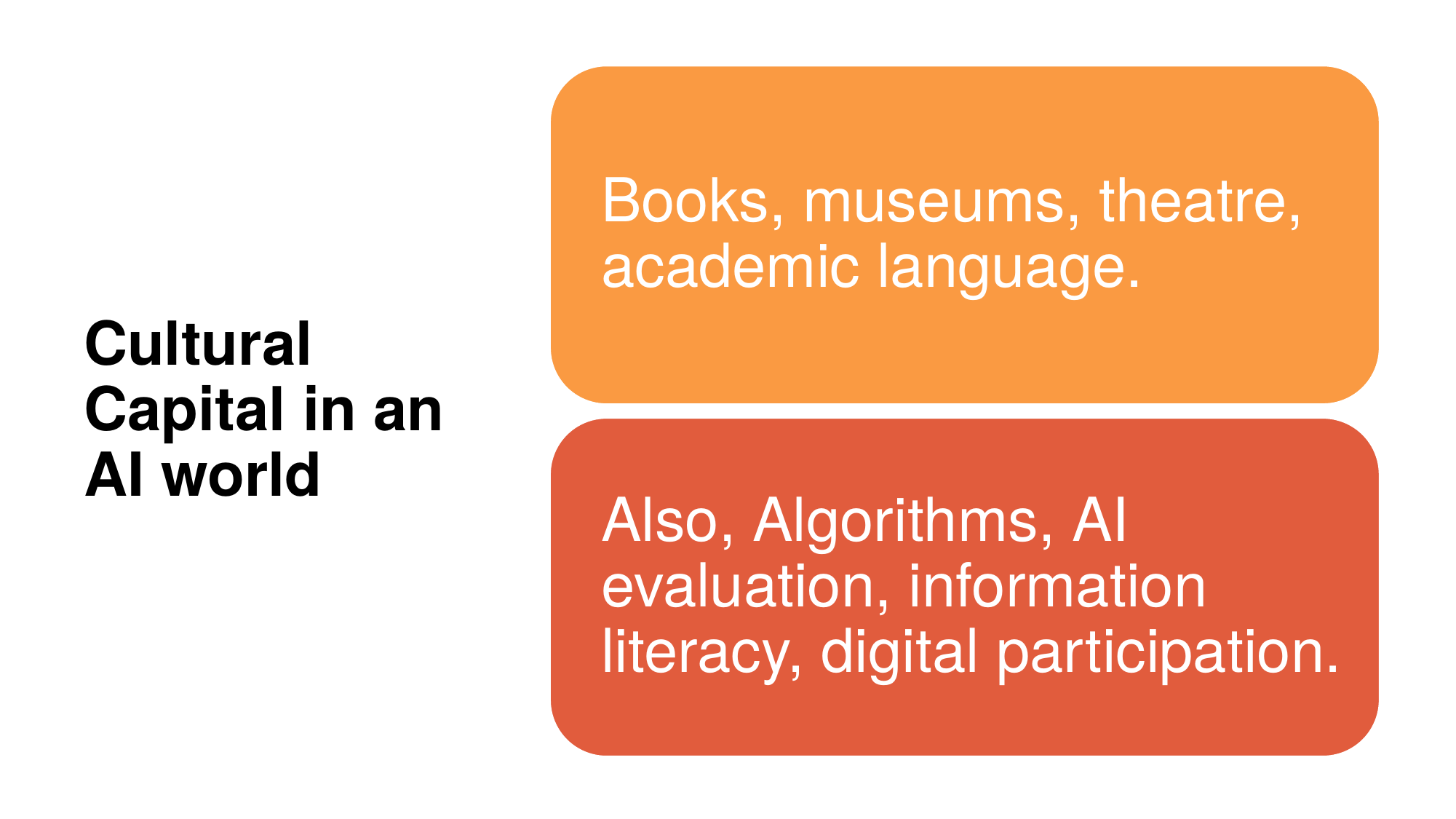

# Cultural Capital in an AI world
Books, museums, theatre, academic language.
Also, Algorithms, AI evaluation, information literacy, digital participation.